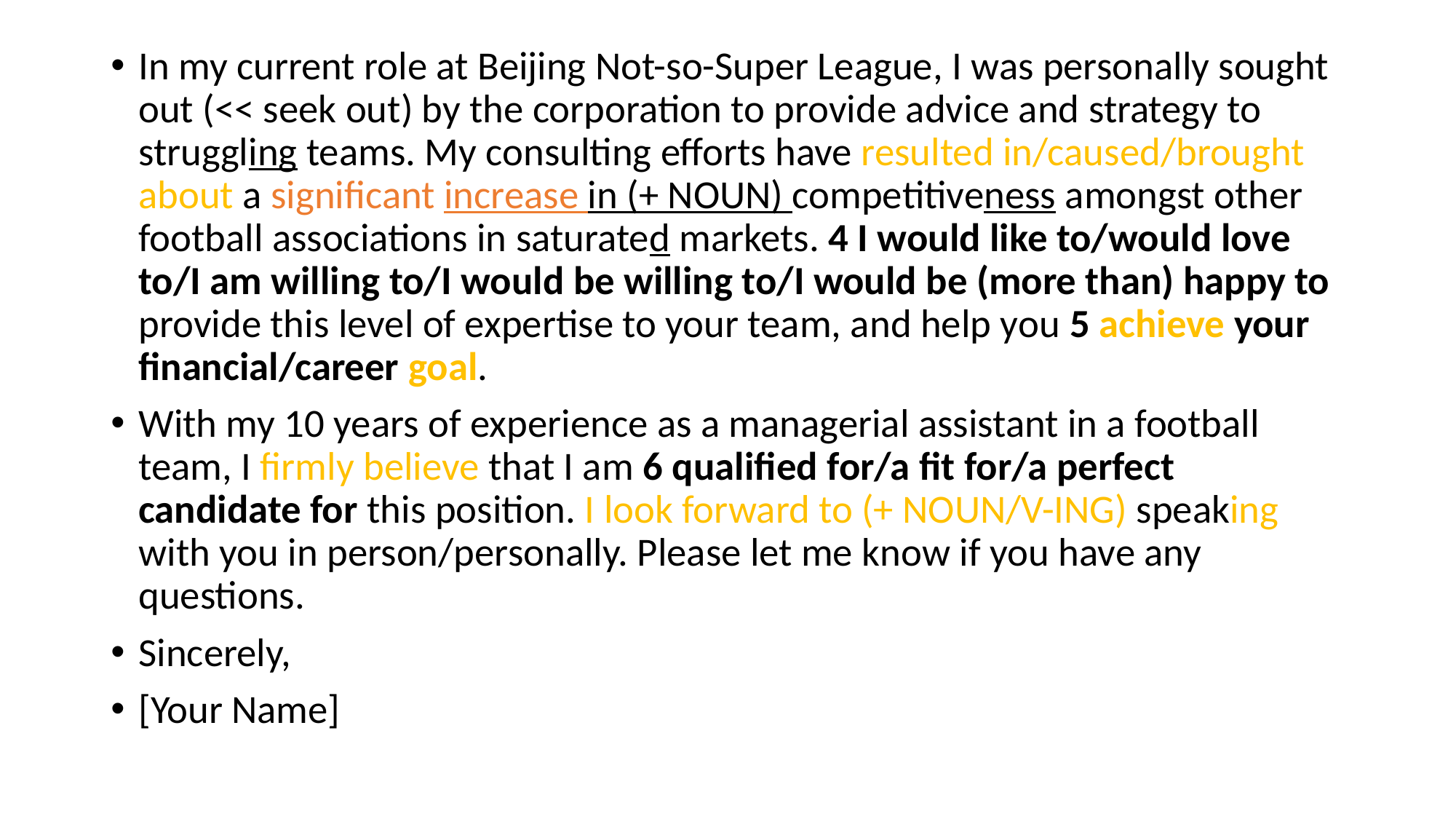

In my current role at Beijing Not-so-Super League, I was personally sought out (<< seek out) by the corporation to provide advice and strategy to struggling teams. My consulting efforts have resulted in/caused/brought about a significant increase in (+ NOUN) competitiveness amongst other football associations in saturated markets. 4 I would like to/would love to/I am willing to/I would be willing to/I would be (more than) happy to provide this level of expertise to your team, and help you 5 achieve your financial/career goal.
With my 10 years of experience as a managerial assistant in a football team, I firmly believe that I am 6 qualified for/a fit for/a perfect candidate for this position. I look forward to (+ NOUN/V-ING) speaking with you in person/personally. Please let me know if you have any questions.
Sincerely,
[Your Name]